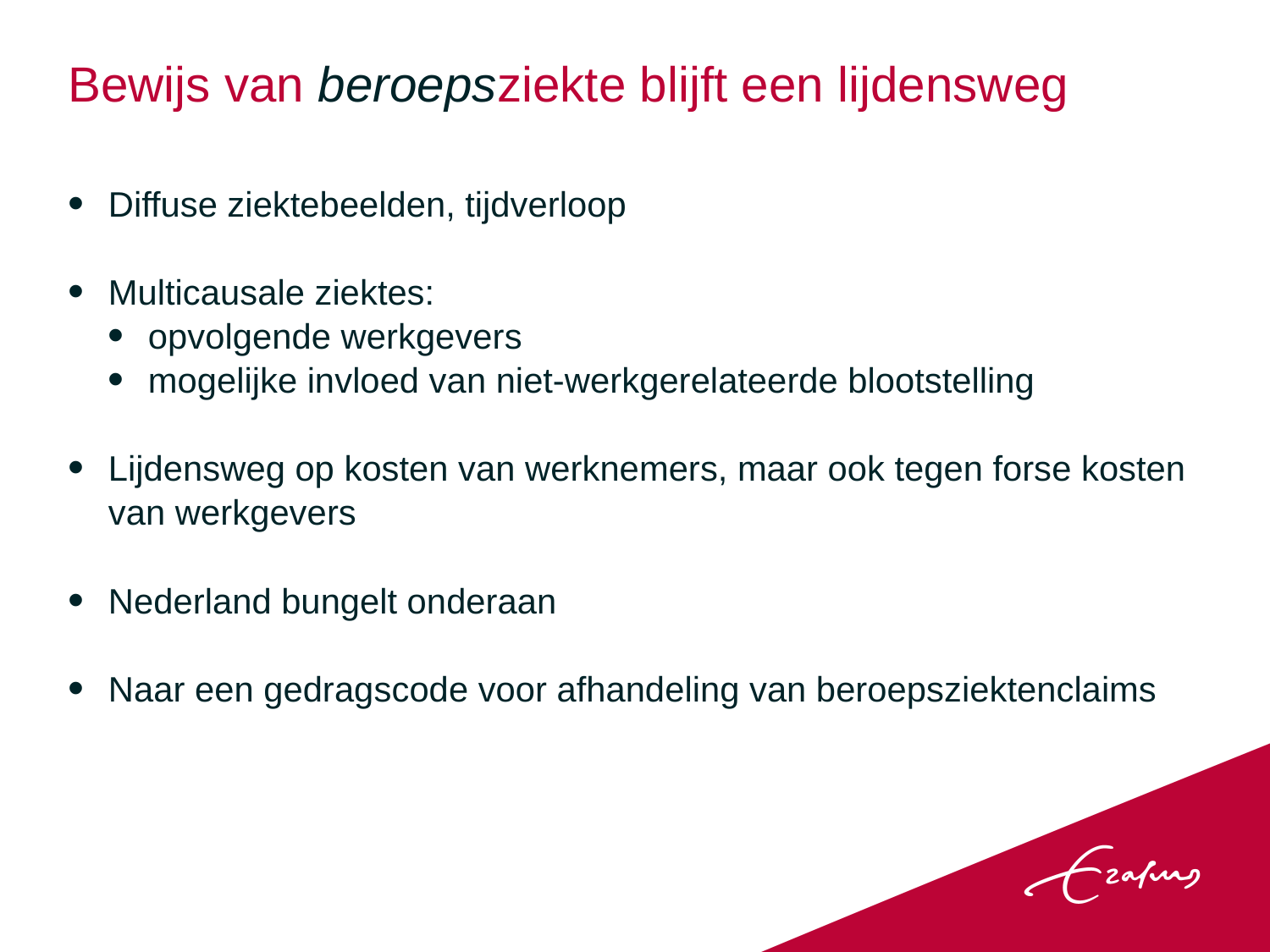

# Bewijs van beroepsziekte blijft een lijdensweg
Diffuse ziektebeelden, tijdverloop

Multicausale ziektes:
opvolgende werkgevers
mogelijke invloed van niet-werkgerelateerde blootstelling

Lijdensweg op kosten van werknemers, maar ook tegen forse kosten van werkgevers

Nederland bungelt onderaan

Naar een gedragscode voor afhandeling van beroepsziektenclaims